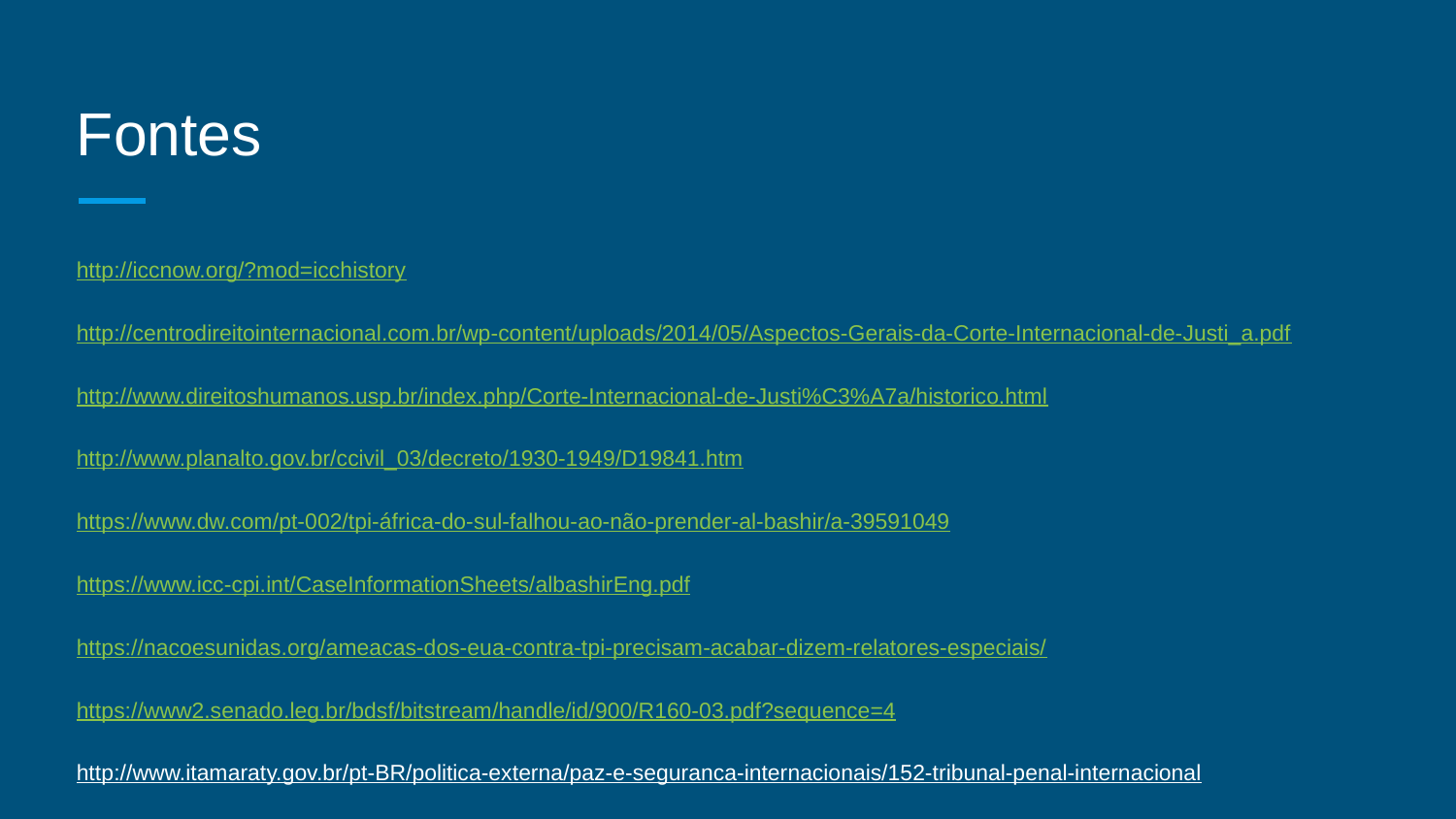

# Fontes
http://iccnow.org/?mod=icchistory
http://centrodireitointernacional.com.br/wp-content/uploads/2014/05/Aspectos-Gerais-da-Corte-Internacional-de-Justi_a.pdf
http://www.direitoshumanos.usp.br/index.php/Corte-Internacional-de-Justi%C3%A7a/historico.html
http://www.planalto.gov.br/ccivil_03/decreto/1930-1949/D19841.htm
https://www.dw.com/pt-002/tpi-áfrica-do-sul-falhou-ao-não-prender-al-bashir/a-39591049
https://www.icc-cpi.int/CaseInformationSheets/albashirEng.pdf
https://nacoesunidas.org/ameacas-dos-eua-contra-tpi-precisam-acabar-dizem-relatores-especiais/
https://www2.senado.leg.br/bdsf/bitstream/handle/id/900/R160-03.pdf?sequence=4
http://www.itamaraty.gov.br/pt-BR/politica-externa/paz-e-seguranca-internacionais/152-tribunal-penal-internacional